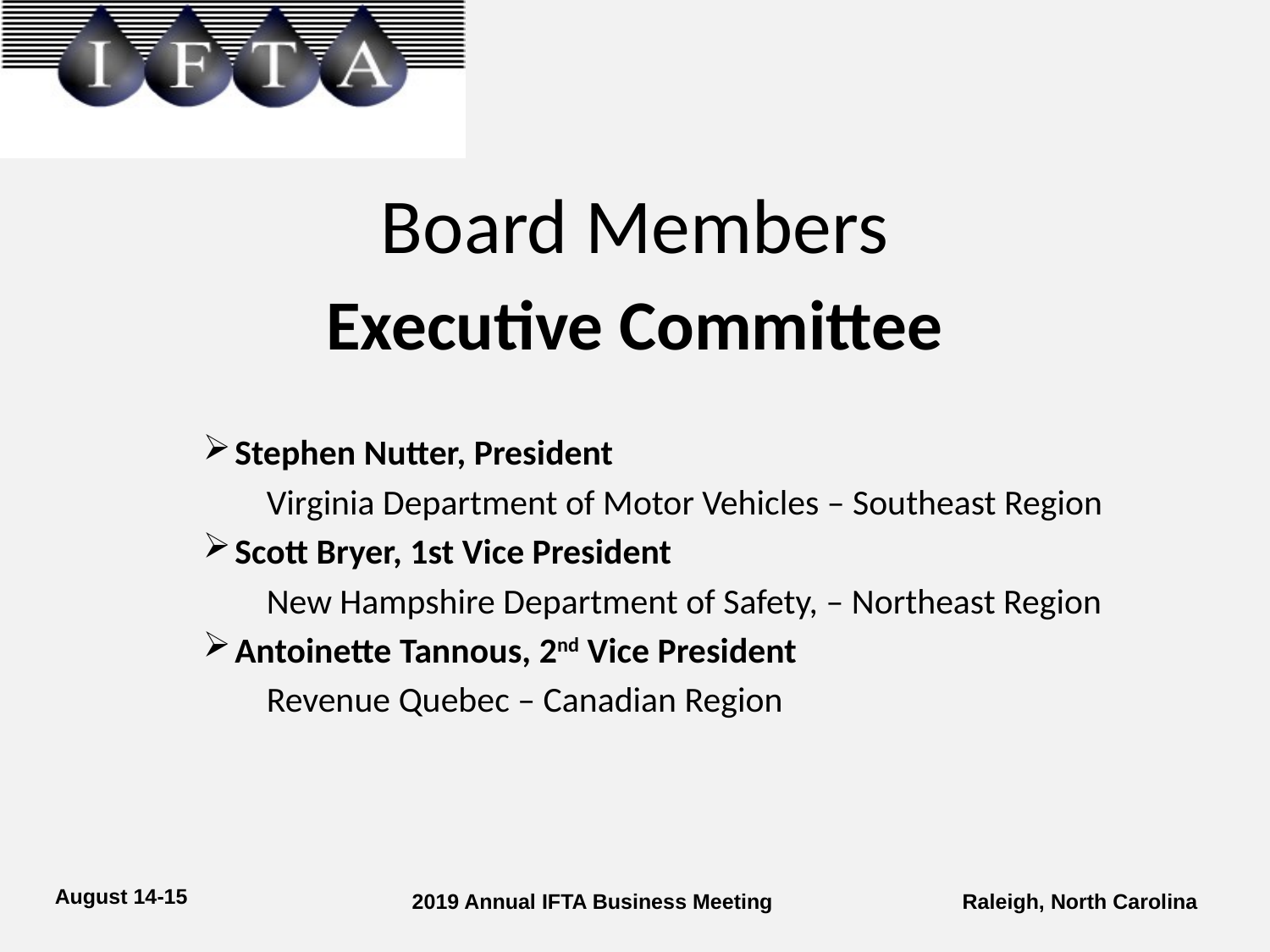

# Board Members
Executive Committee

Stephen Nutter, President
Virginia Department of Motor Vehicles – Southeast Region
Scott Bryer, 1st Vice President
New Hampshire Department of Safety, – Northeast Region
Antoinette Tannous, 2nd Vice President
Revenue Quebec – Canadian Region